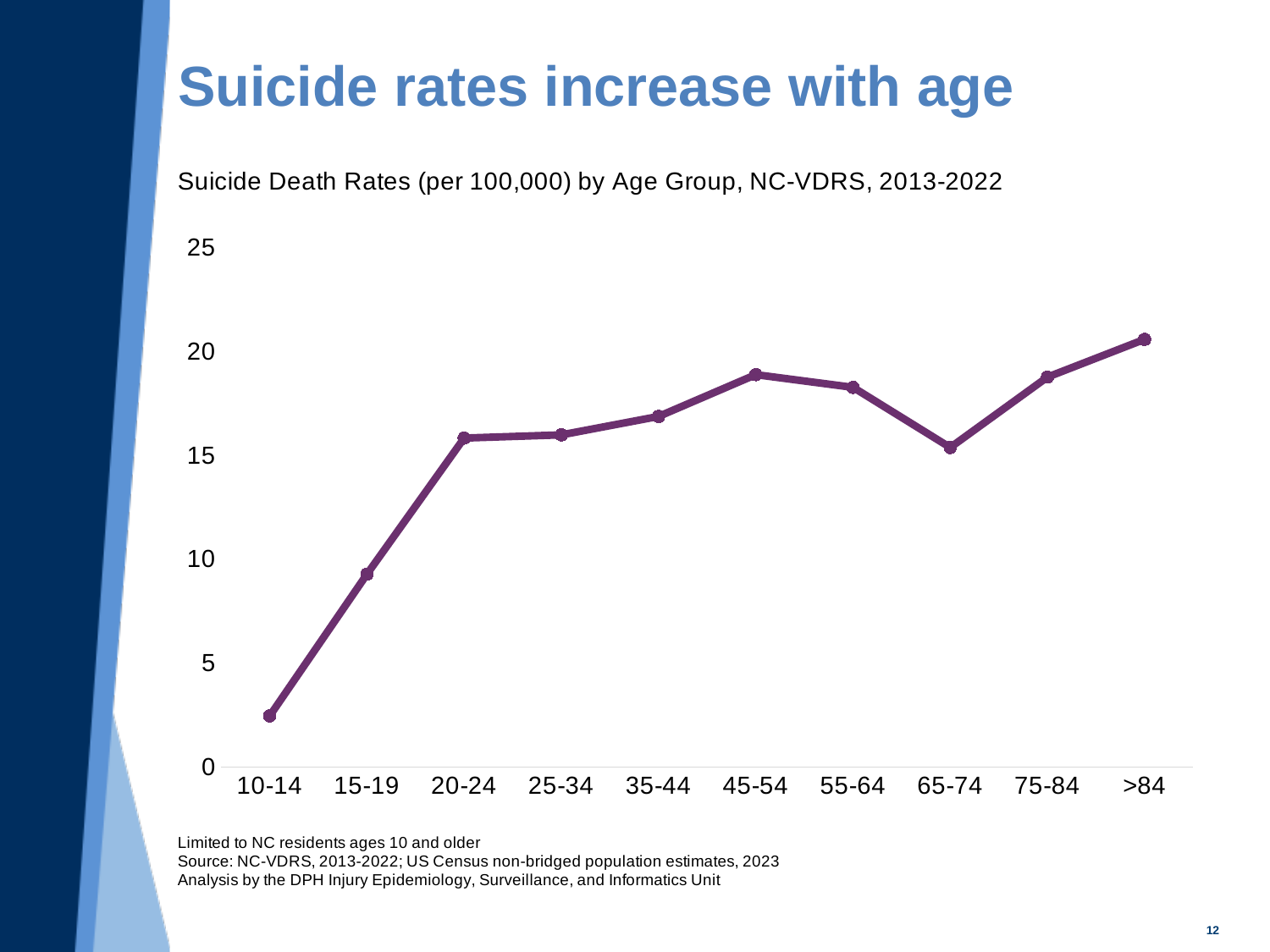

# Suicide rates increase with age

### Chart

| Category | Suicide |
|---|---|
| 10-14 | 2.458854909760025 |
| 15-19 | 9.272160389859813 |
| 20-24 | 15.818437283233095 |
| 25-34 | 15.973110125590225 |
| 35-44 | 16.859556382922676 |
| 45-54 | 18.870038679190912 |
| 55-64 | 18.25823159677433 |
| 65-74 | 15.364318517178429 |
| 75-84 | 18.752554904652165 |
| >84 | 20.570881746411036 |
12